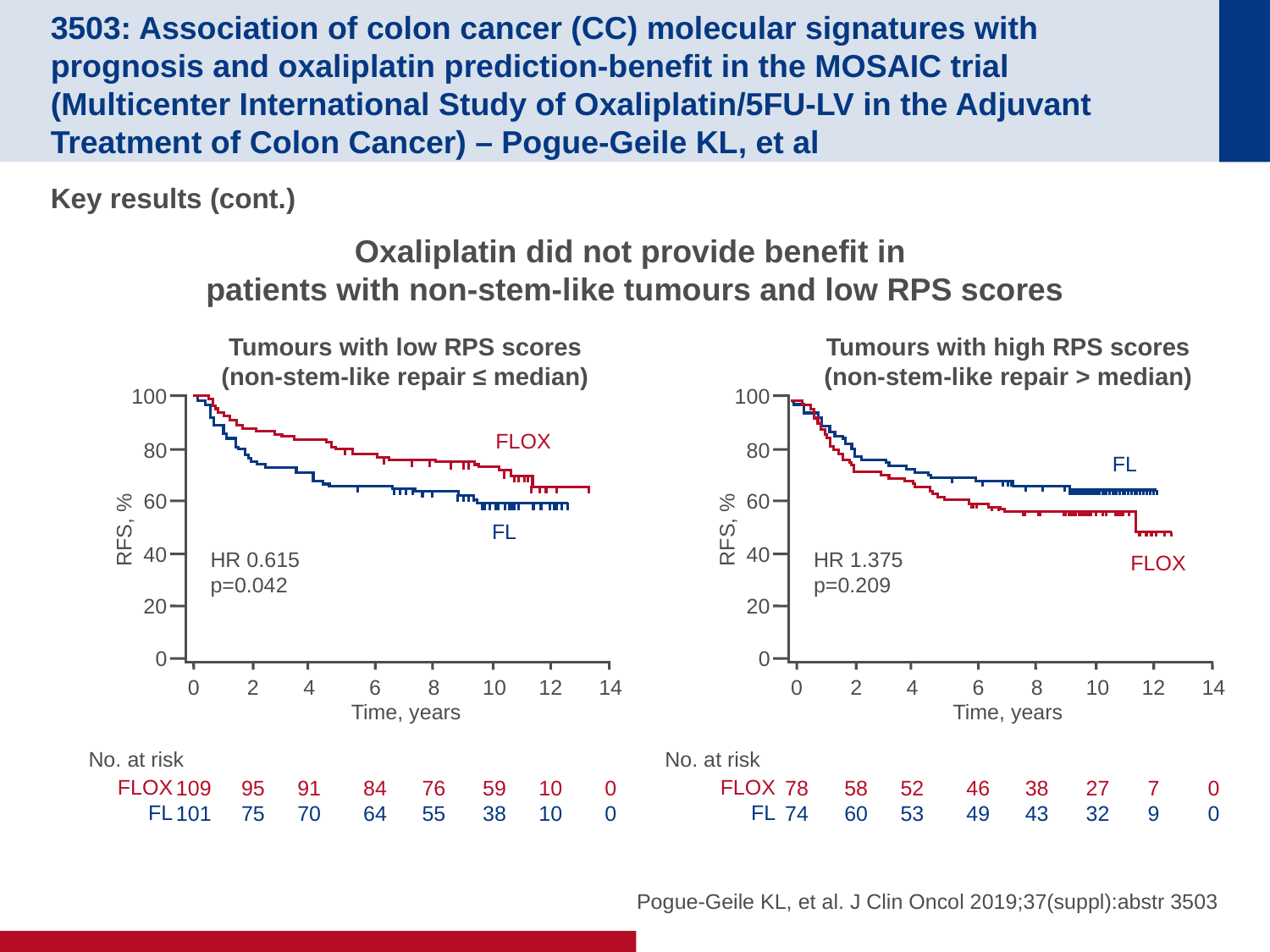

# 3503: Association of colon cancer (CC) molecular signatures with prognosis and oxaliplatin prediction-benefit in the MOSAIC trial (Multicenter International Study of Oxaliplatin/5FU-LV in the Adjuvant Treatment of Colon Cancer) – Pogue-Geile KL, et al
Key results (cont.)
Oxaliplatin did not provide benefit in
patients with non-stem-like tumours and low RPS scores
Tumours with low RPS scores
(non-stem-like repair ≤ median)
Tumours with high RPS scores
(non-stem-like repair > median)
100

80

60

RFS, %
40

20

0

0

109
101
8

76
55

2

95
75

4

91
70
6

84
64

10

59
38
12

10
10

14

0
0
Time, years

FLOX
FL
100

80

60

RFS, %
40

20

0

0

78
74
8

38
43

2

58
60

4

52
53
6

46
49

10

27
32
12

7
9

14

0
0
Time, years

FLOX
FL

FLOX
FL
FL
HR 0.615
p=0.042
HR 1.375
p=0.209
FLOX
No. at risk
No. at risk
Pogue-Geile KL, et al. J Clin Oncol 2019;37(suppl):abstr 3503